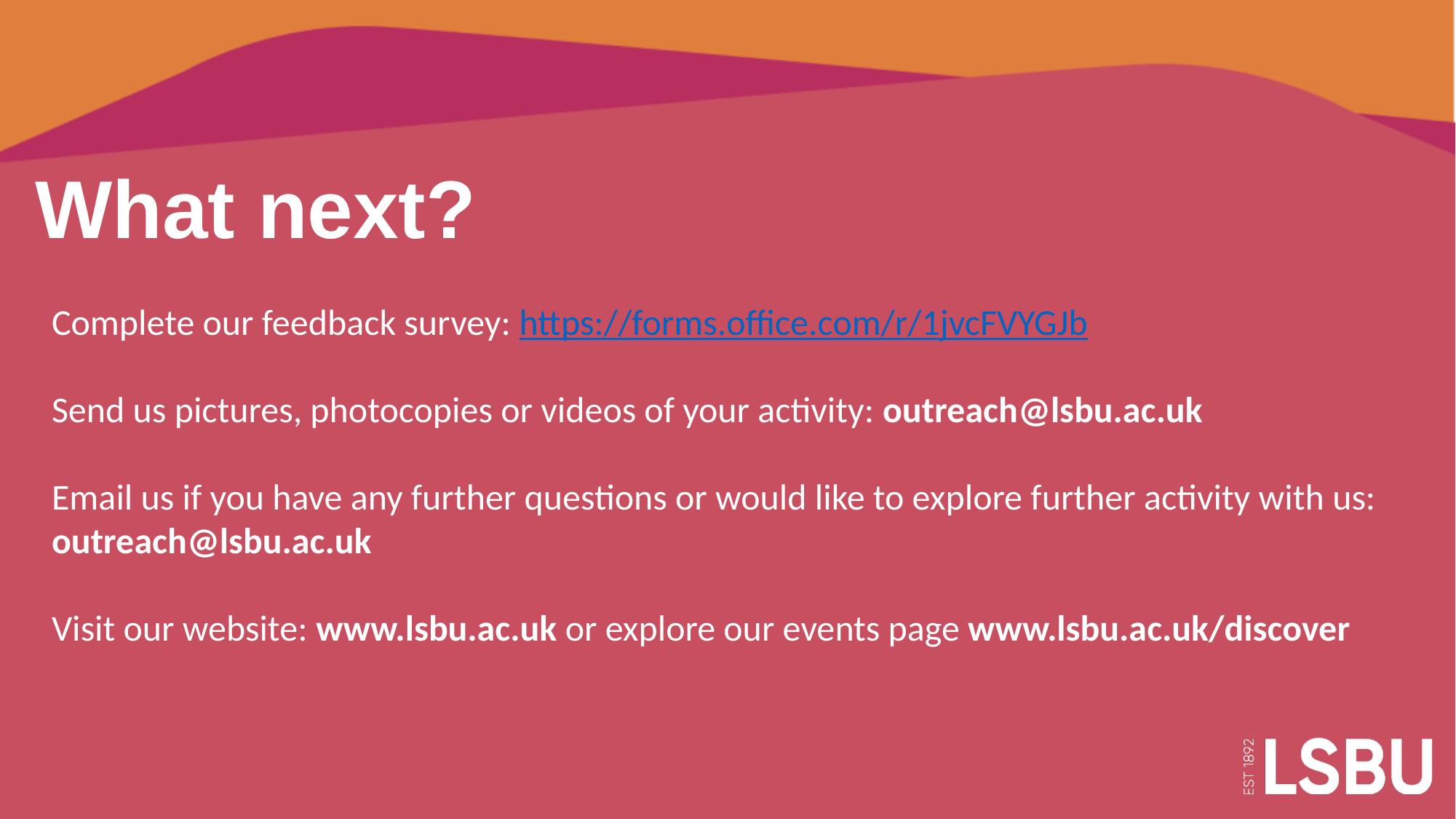

# What next?
Complete our feedback survey: https://forms.office.com/r/1jvcFVYGJb

Send us pictures, photocopies or videos of your activity: outreach@lsbu.ac.uk

Email us if you have any further questions or would like to explore further activity with us: outreach@lsbu.ac.uk

Visit our website: www.lsbu.ac.uk or explore our events page www.lsbu.ac.uk/discover